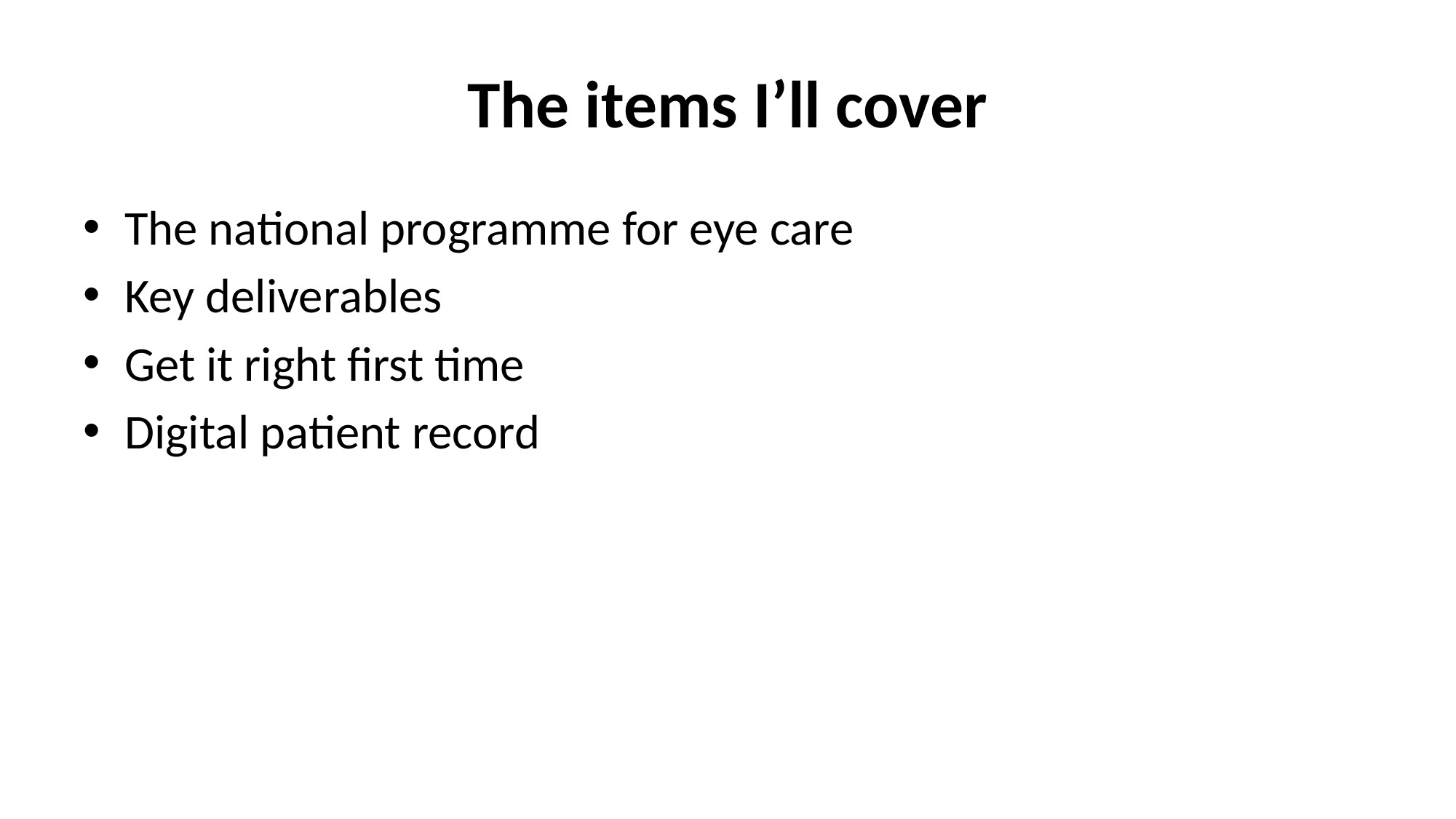

# The items I’ll cover
The national programme for eye care
Key deliverables
Get it right first time
Digital patient record